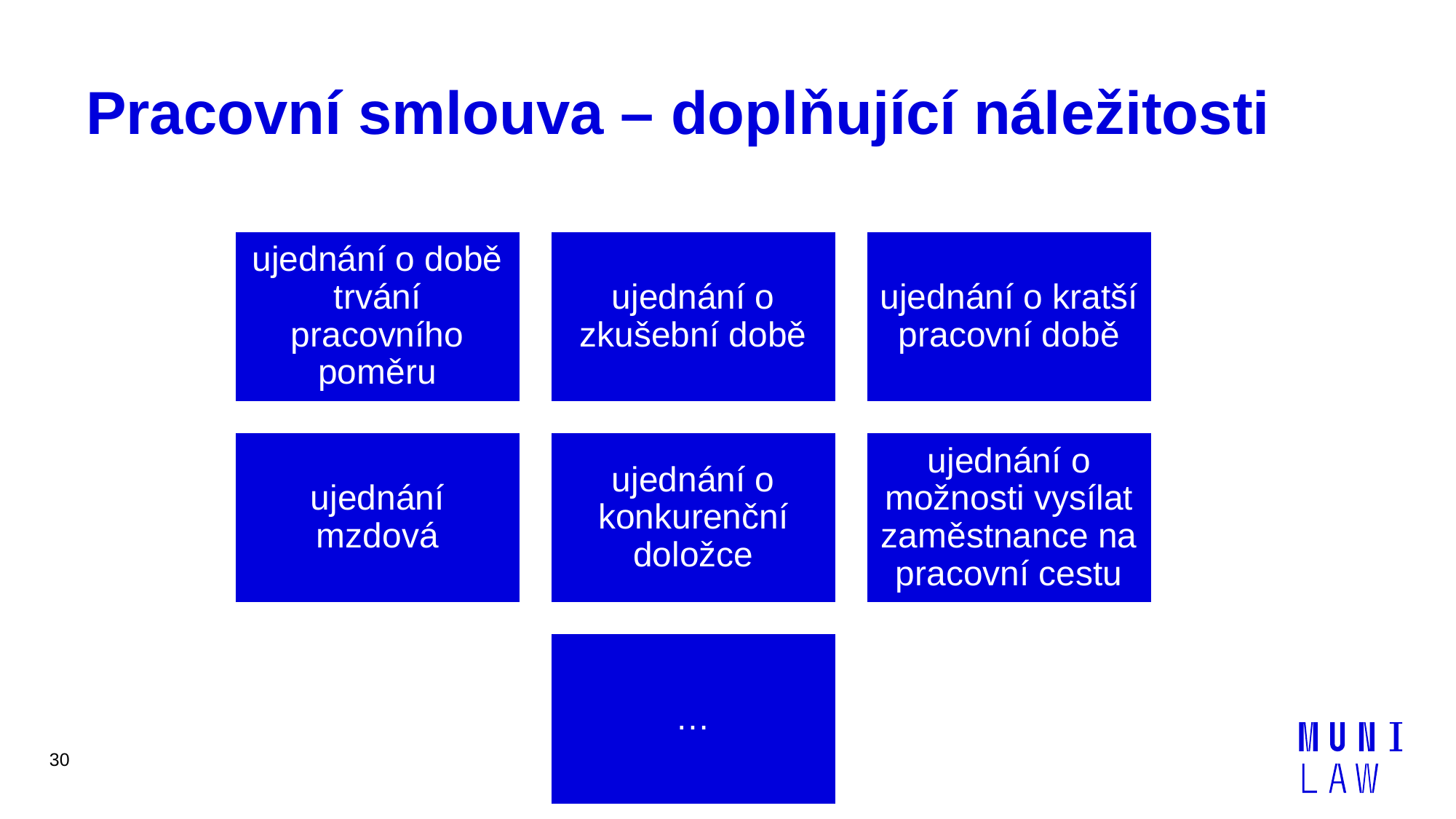

# Pracovní smlouva – doplňující náležitosti
ujednání o době trvání pracovního poměru
ujednání o zkušební době
ujednání o kratší pracovní době
ujednání mzdová
ujednání o konkurenční doložce
ujednání o možnosti vysílat zaměstnance na pracovní cestu
…
30